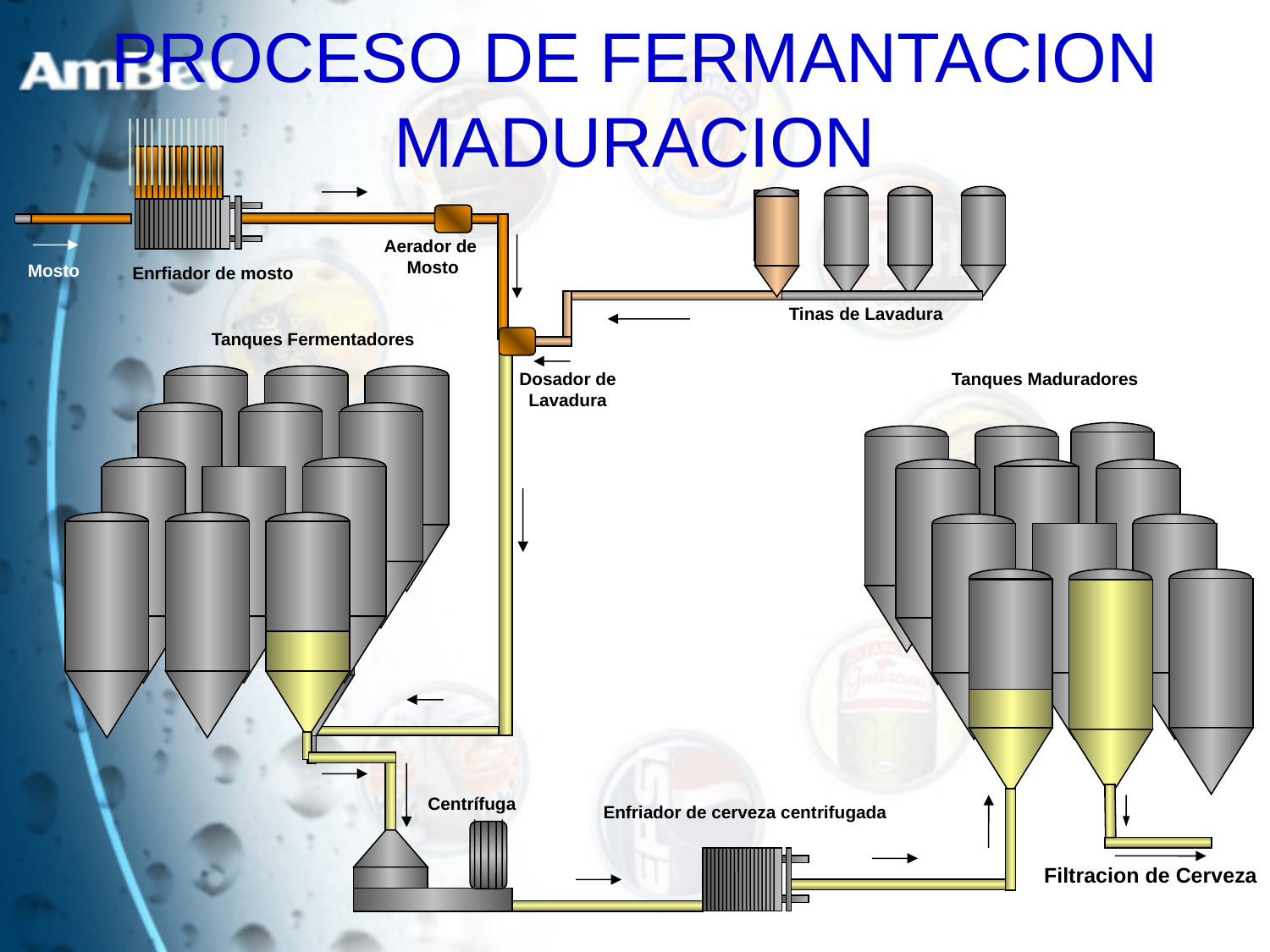

# PROCESO DE FERMANTACION MADURACION

Aerador de
Mosto

Mosto
Enrfiador de mosto

Tinas de Lavadura

Tanques Fermentadores

Tanques Maduradores

Dosador de
Lavadura

Centrífuga

Enfriador de cerveza centrifugada

Filtracion de Cerveza